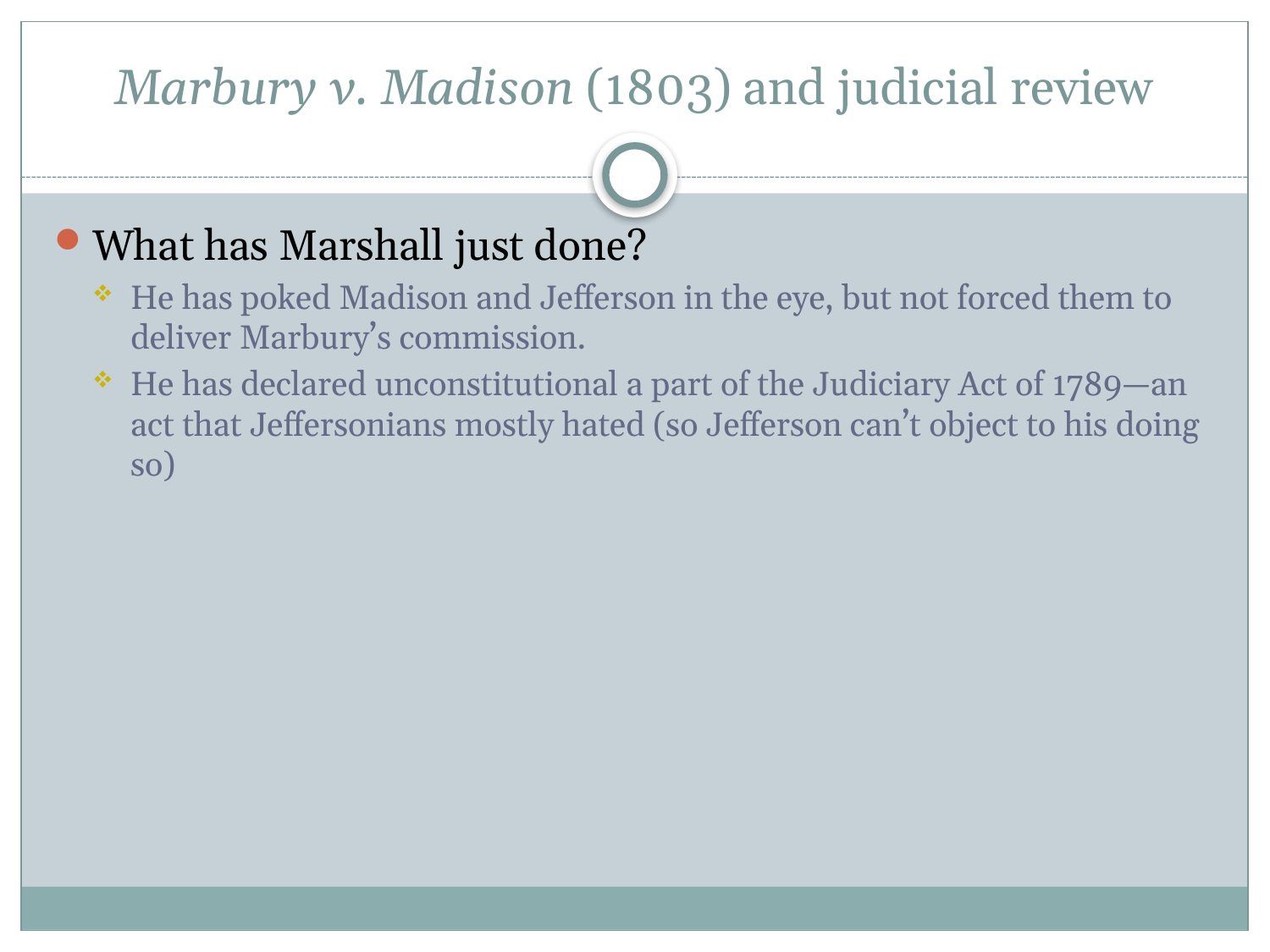

# Marbury v. Madison (1803) and judicial review
What has Marshall just done?
He has poked Madison and Jefferson in the eye, but not forced them to deliver Marbury’s commission.
He has declared unconstitutional a part of the Judiciary Act of 1789—an act that Jeffersonians mostly hated (so Jefferson can’t object to his doing so)